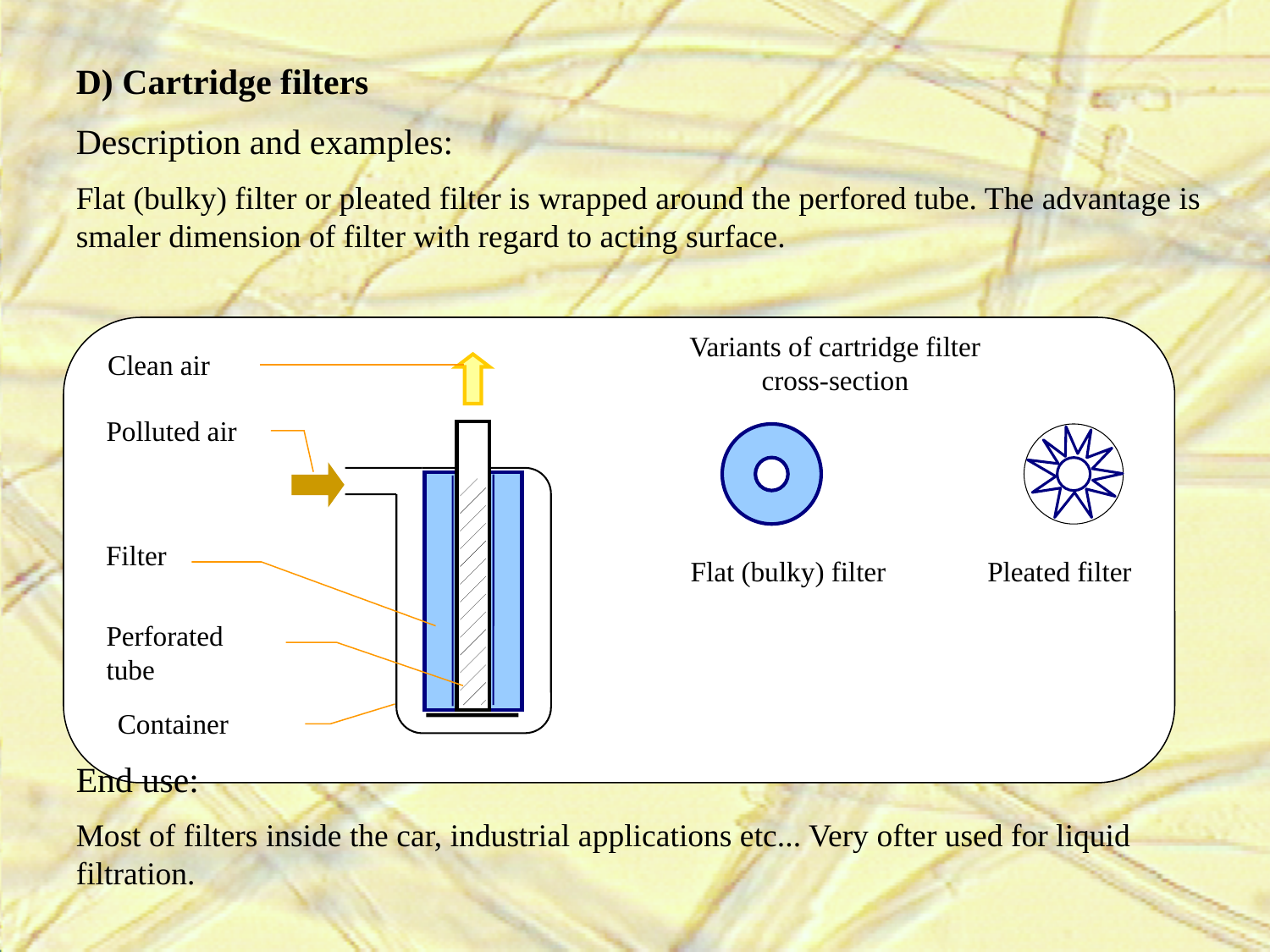

D) Cartridge filters
Description and examples:
Flat (bulky) filter or pleated filter is wrapped around the perfored tube. The advantage is smaler dimension of filter with regard to acting surface.

End use:
Most of filters inside the car, industrial applications etc... Very ofter used for liquid filtration.

Variants of cartridge filter cross-section
Clean air

Polluted air

Filter
Flat (bulky) filter
Pleated filter
Perforated tube
Container